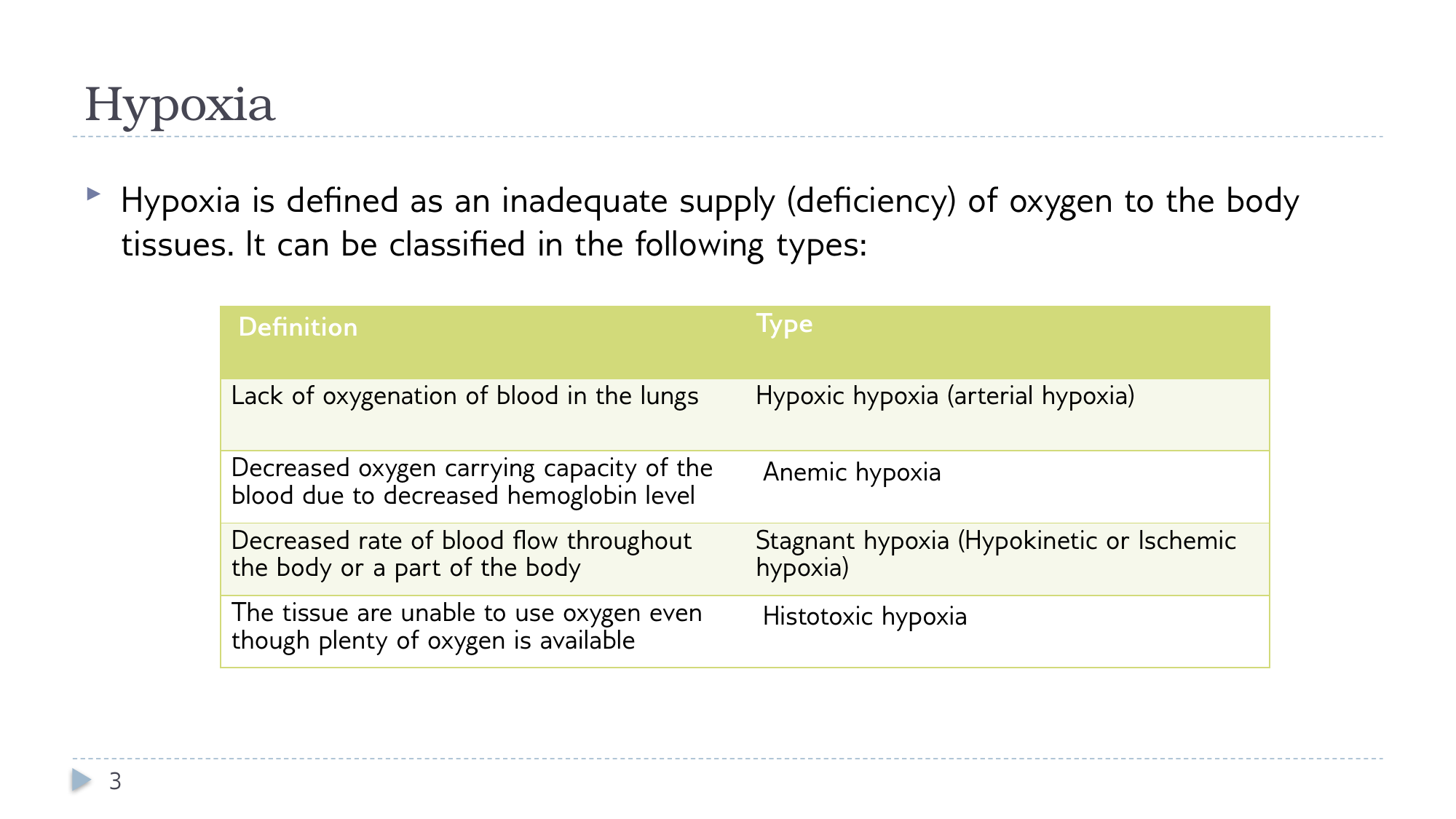

# Hypoxia
Hypoxia is defined as an inadequate supply (deficiency) of oxygen to the body tissues. It can be classified in the following types:
| Definition | Type |
| --- | --- |
| Lack of oxygenation of blood in the lungs | Hypoxic hypoxia (arterial hypoxia) |
| Decreased oxygen carrying capacity of the blood due to decreased hemoglobin level | Anemic hypoxia |
| Decreased rate of blood flow throughout the body or a part of the body | Stagnant hypoxia (Hypokinetic or Ischemic hypoxia) |
| The tissue are unable to use oxygen even though plenty of oxygen is available | Histotoxic hypoxia |
3